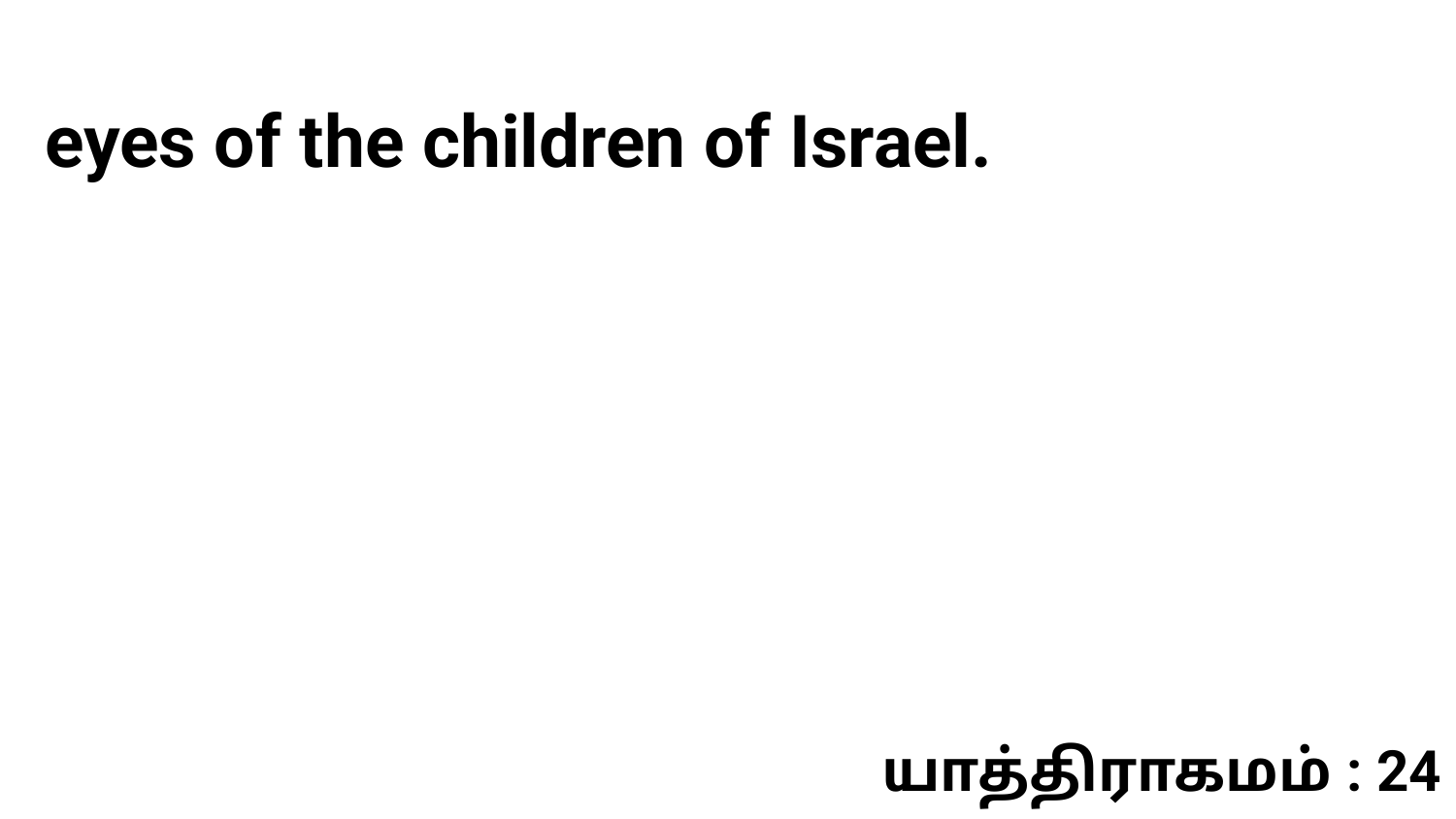

eyes of the children of Israel.
யாத்திராகமம் : 24